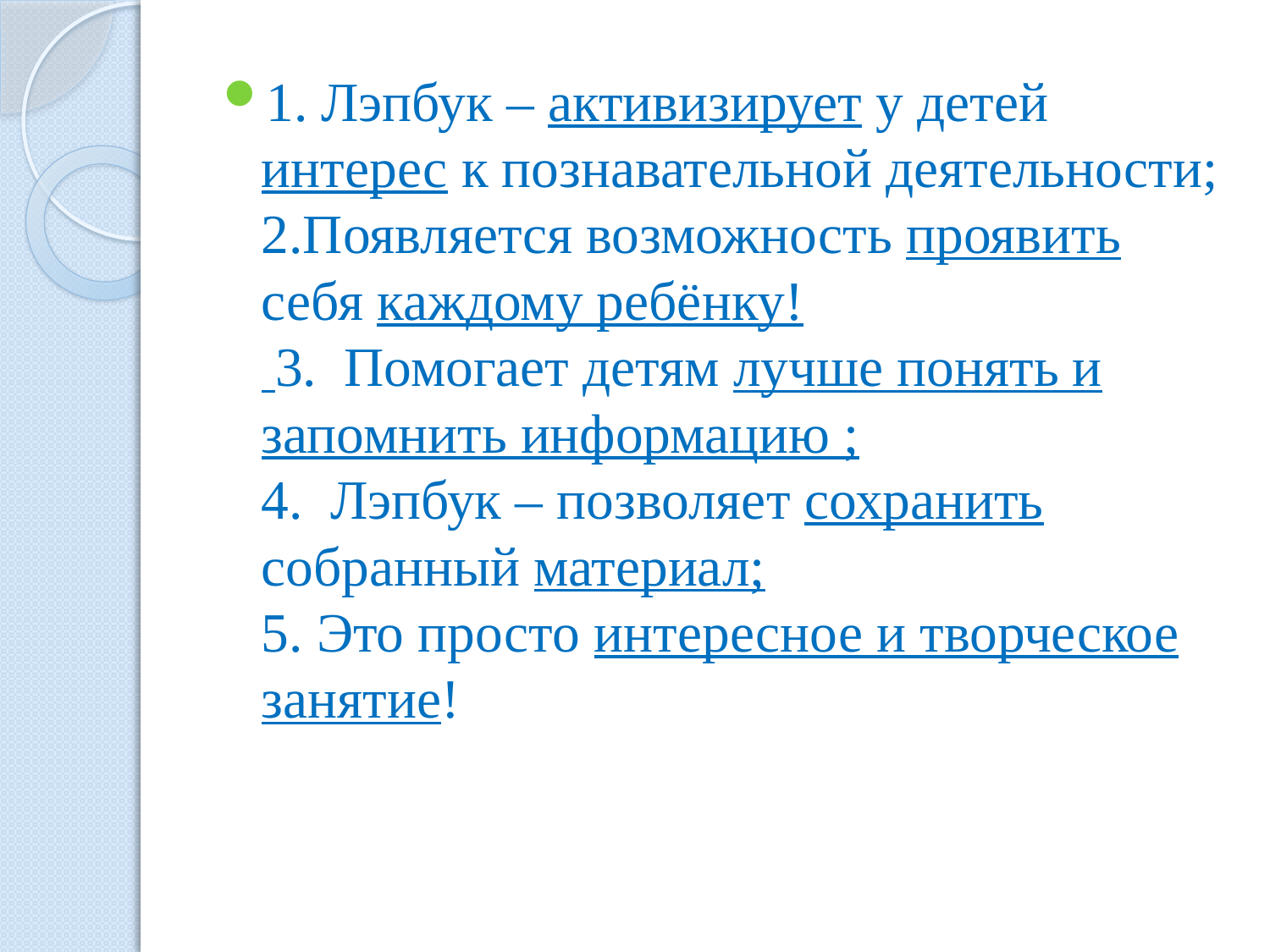

#
1. Лэпбук – активизирует у детей интерес к познавательной деятельности;
2.Появляется возможность проявить себя каждому ребёнку!
 3.  Помогает детям лучше понять и запомнить информацию ;
4.  Лэпбук – позволяет сохранить собранный материал;
5. Это просто интересное и творческое занятие!